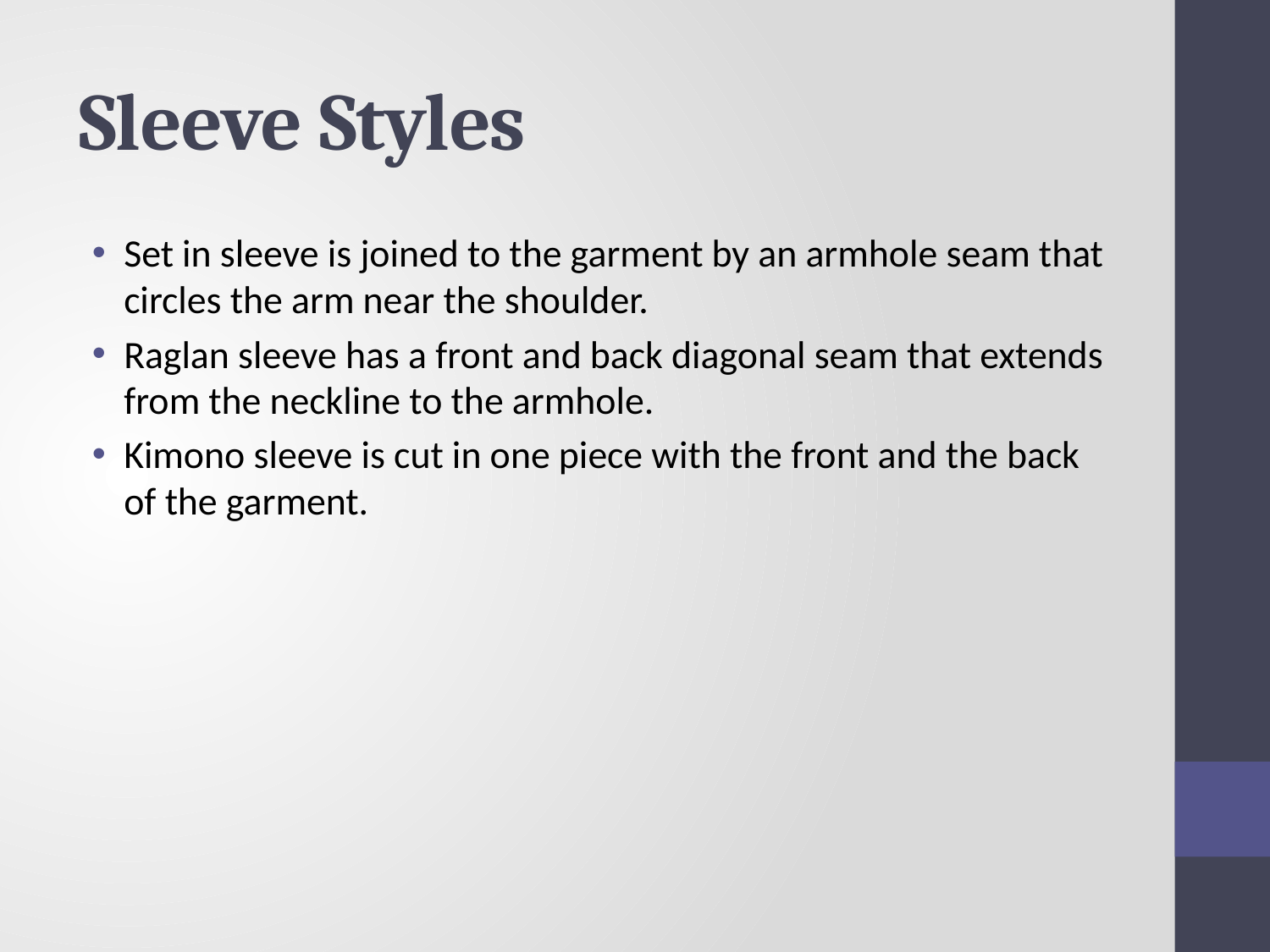

# Sleeve Styles
Set in sleeve is joined to the garment by an armhole seam that circles the arm near the shoulder.
Raglan sleeve has a front and back diagonal seam that extends from the neckline to the armhole.
Kimono sleeve is cut in one piece with the front and the back of the garment.